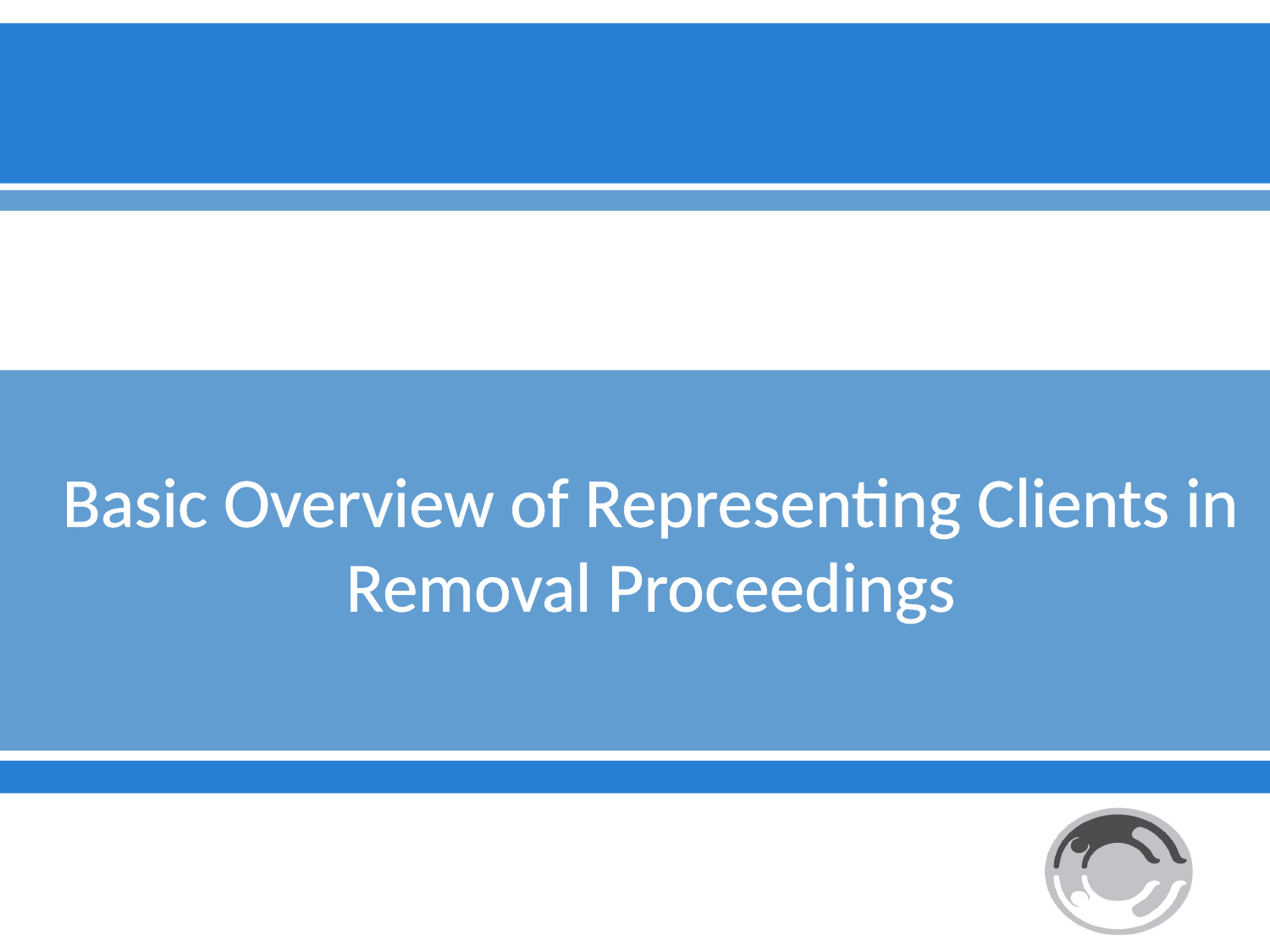

# Basic Overview of Representing Clients in Removal Proceedings